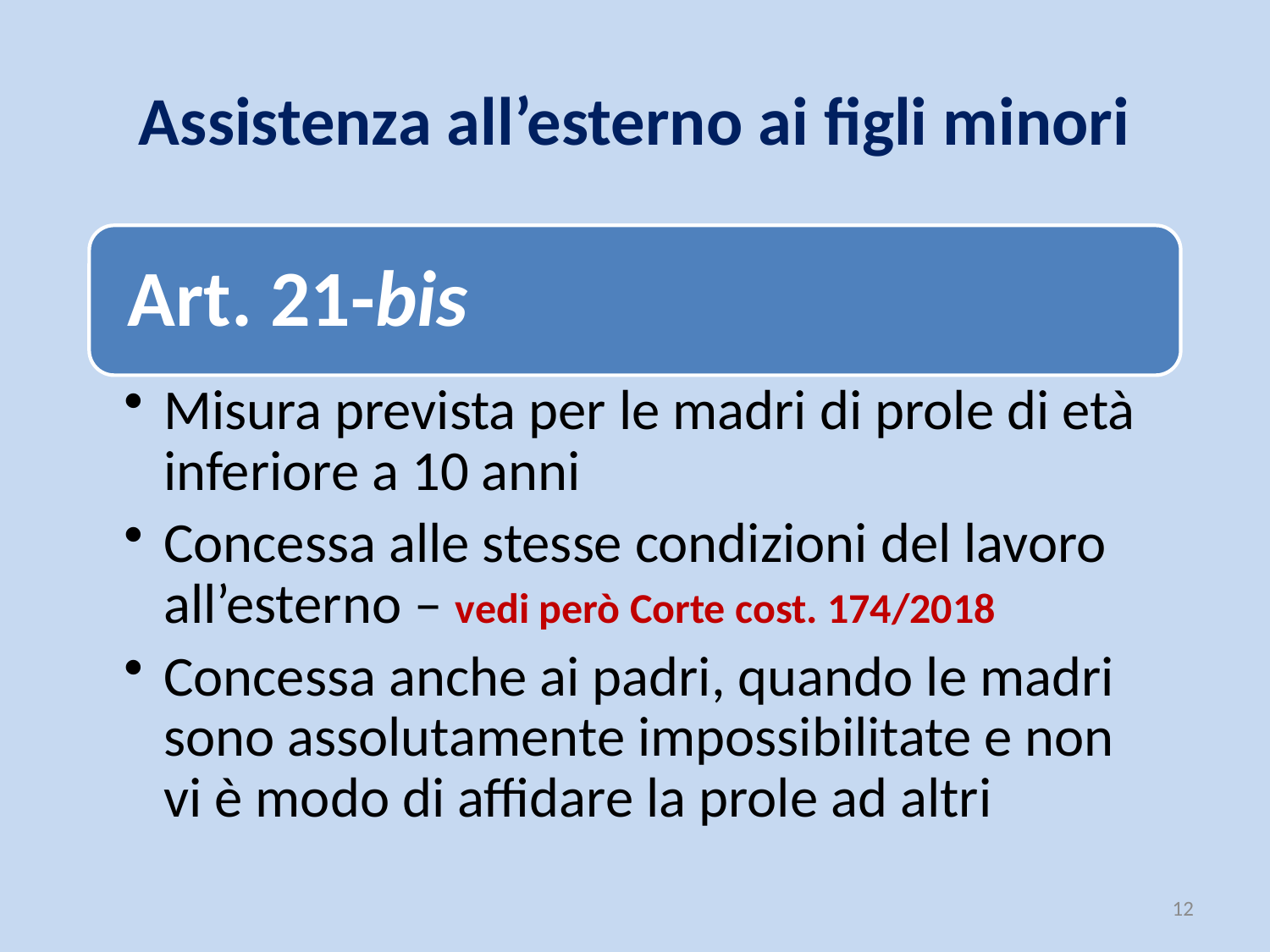

# Assistenza all’esterno ai figli minori
Art. 21-bis
Misura prevista per le madri di prole di età inferiore a 10 anni
Concessa alle stesse condizioni del lavoro all’esterno – vedi però Corte cost. 174/2018
Concessa anche ai padri, quando le madri sono assolutamente impossibilitate e non vi è modo di affidare la prole ad altri
12